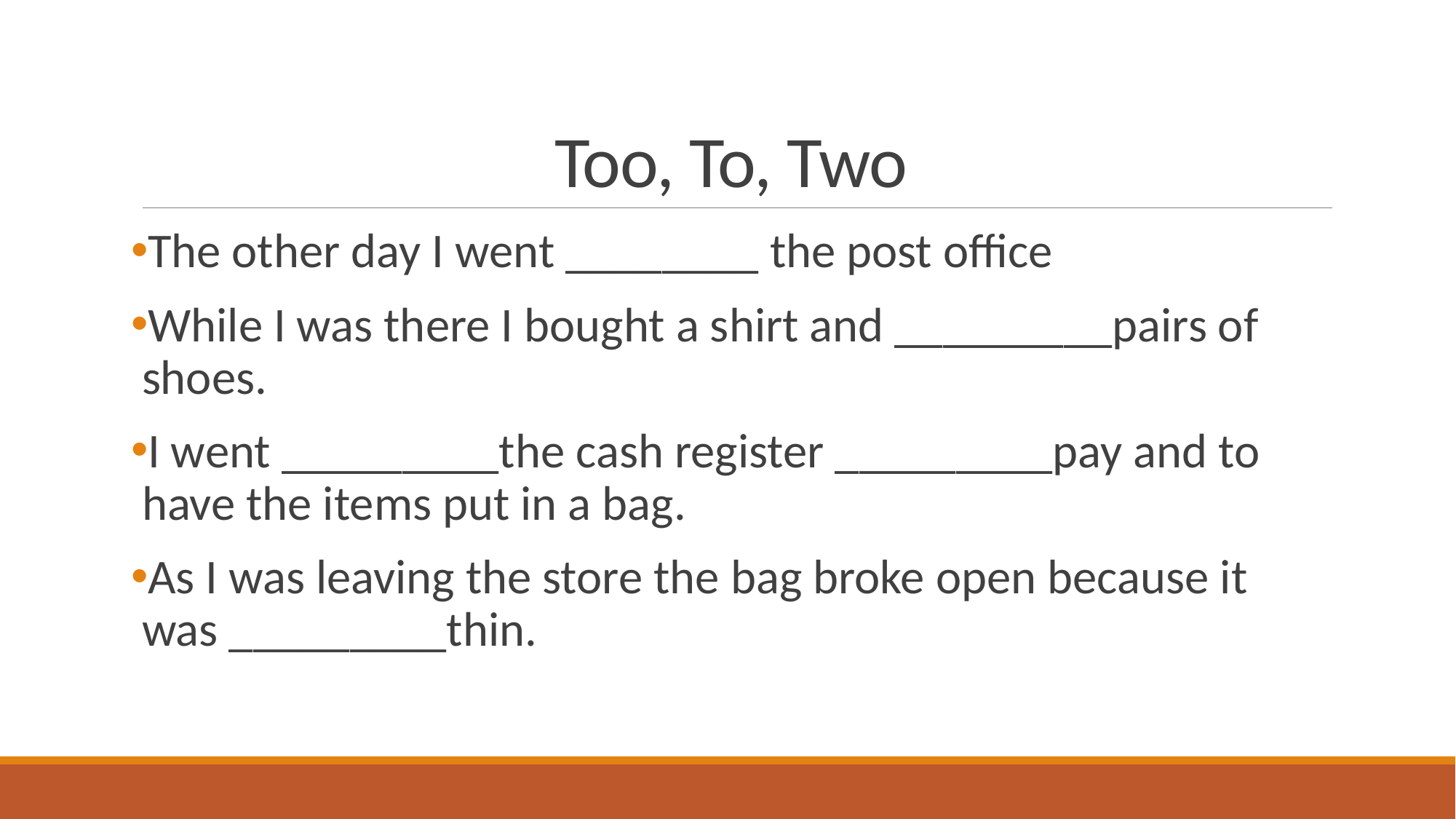

# Too, To, Two
The other day I went ________ the post office
While I was there I bought a shirt and _________pairs of shoes.
I went _________the cash register _________pay and to have the items put in a bag.
As I was leaving the store the bag broke open because it was _________thin.